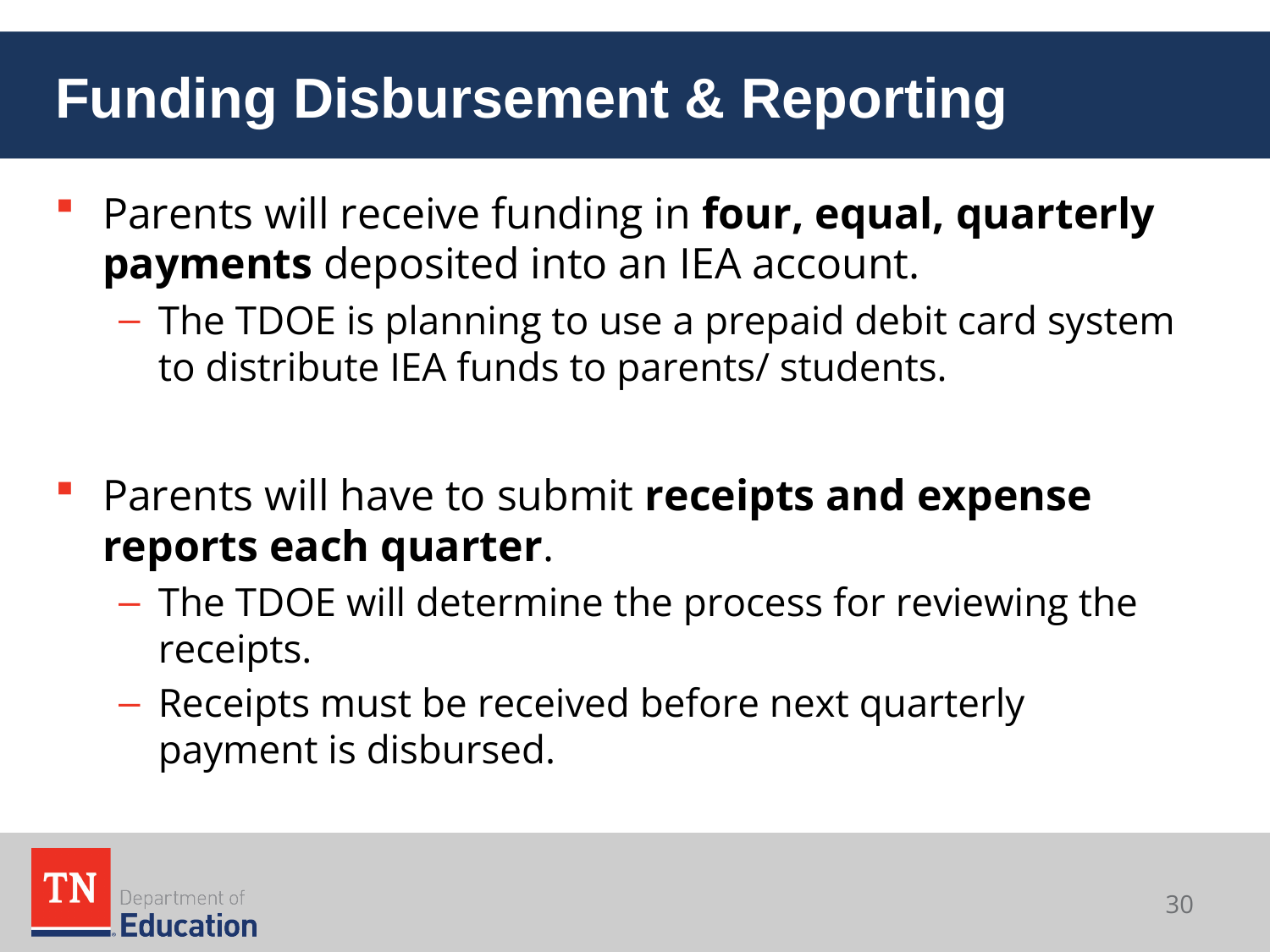

# Funding Disbursement & Reporting
Parents will receive funding in four, equal, quarterly payments deposited into an IEA account.
The TDOE is planning to use a prepaid debit card system to distribute IEA funds to parents/ students.

Parents will have to submit receipts and expense reports each quarter.
The TDOE will determine the process for reviewing the receipts.
Receipts must be received before next quarterly payment is disbursed.

30